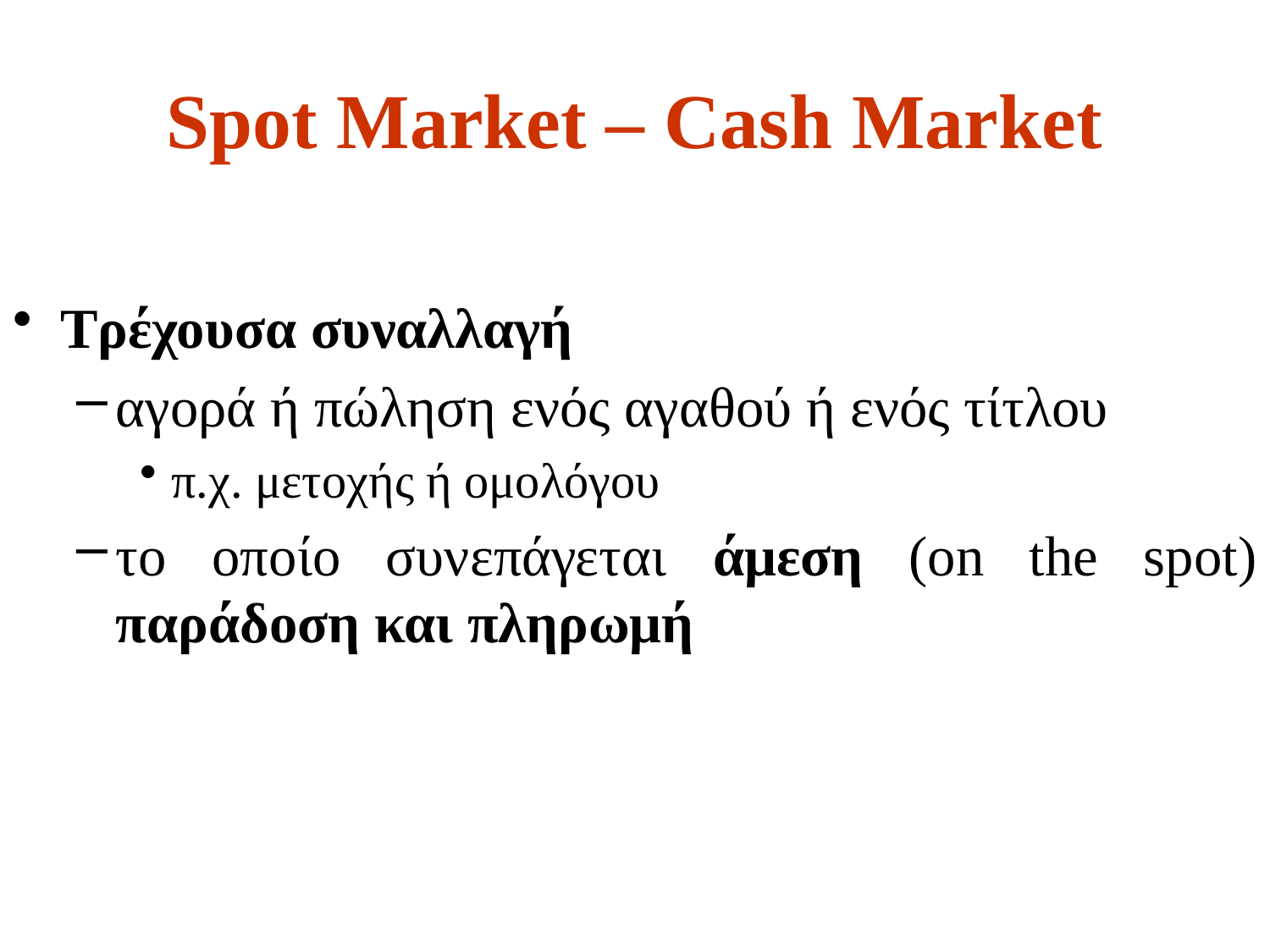

# Spot Market – Cash Market
Τρέχουσα συναλλαγή
αγορά ή πώληση ενός αγαθού ή ενός τίτλου
π.χ. μετοχής ή ομολόγου
το οποίο συνεπάγεται άμεση (on the spot) παράδοση και πληρωμή